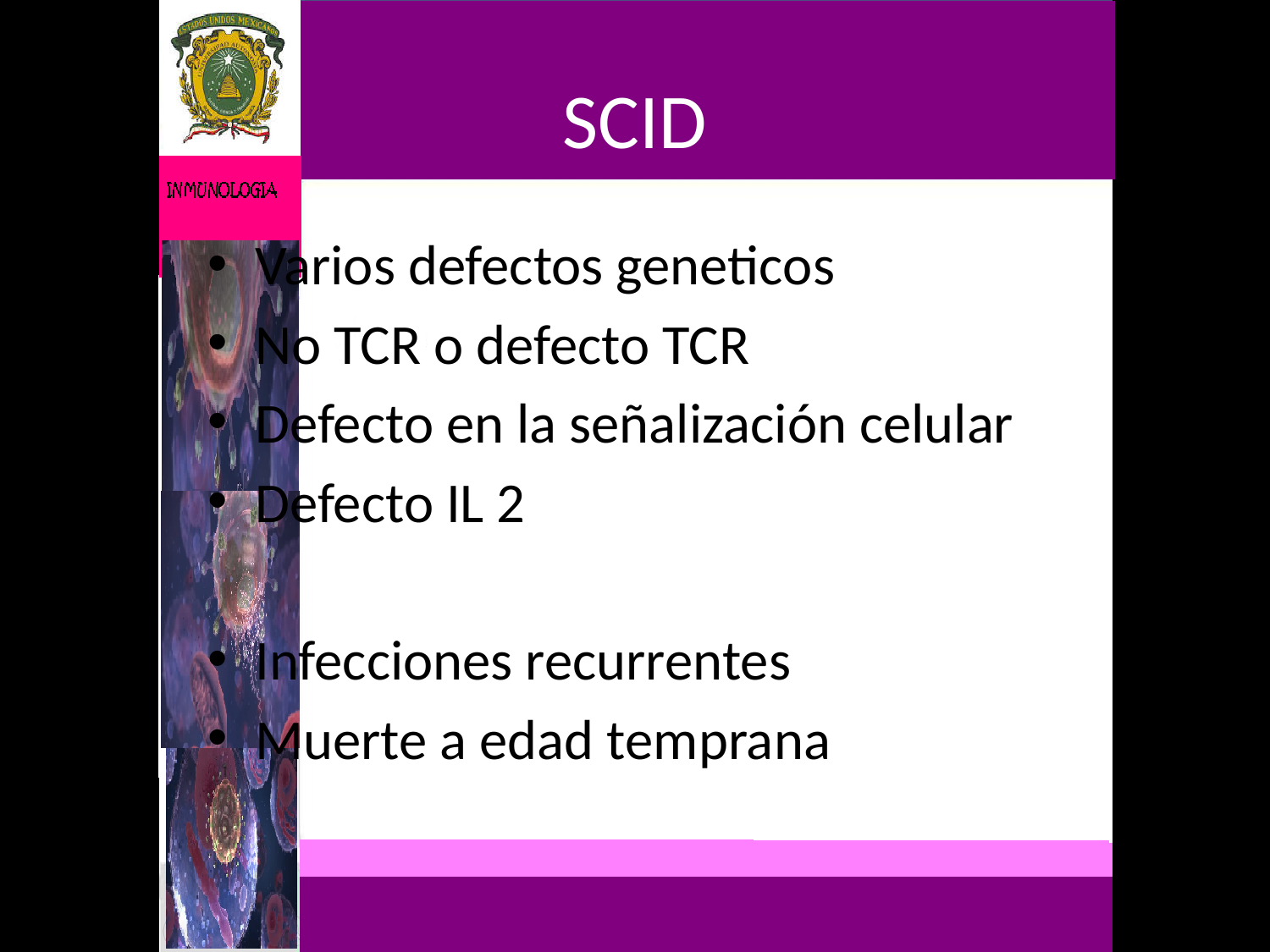

# SCID
Varios defectos geneticos
No TCR o defecto TCR
Defecto en la señalización celular
Defecto IL 2

Infecciones recurrentes
Muerte a edad temprana